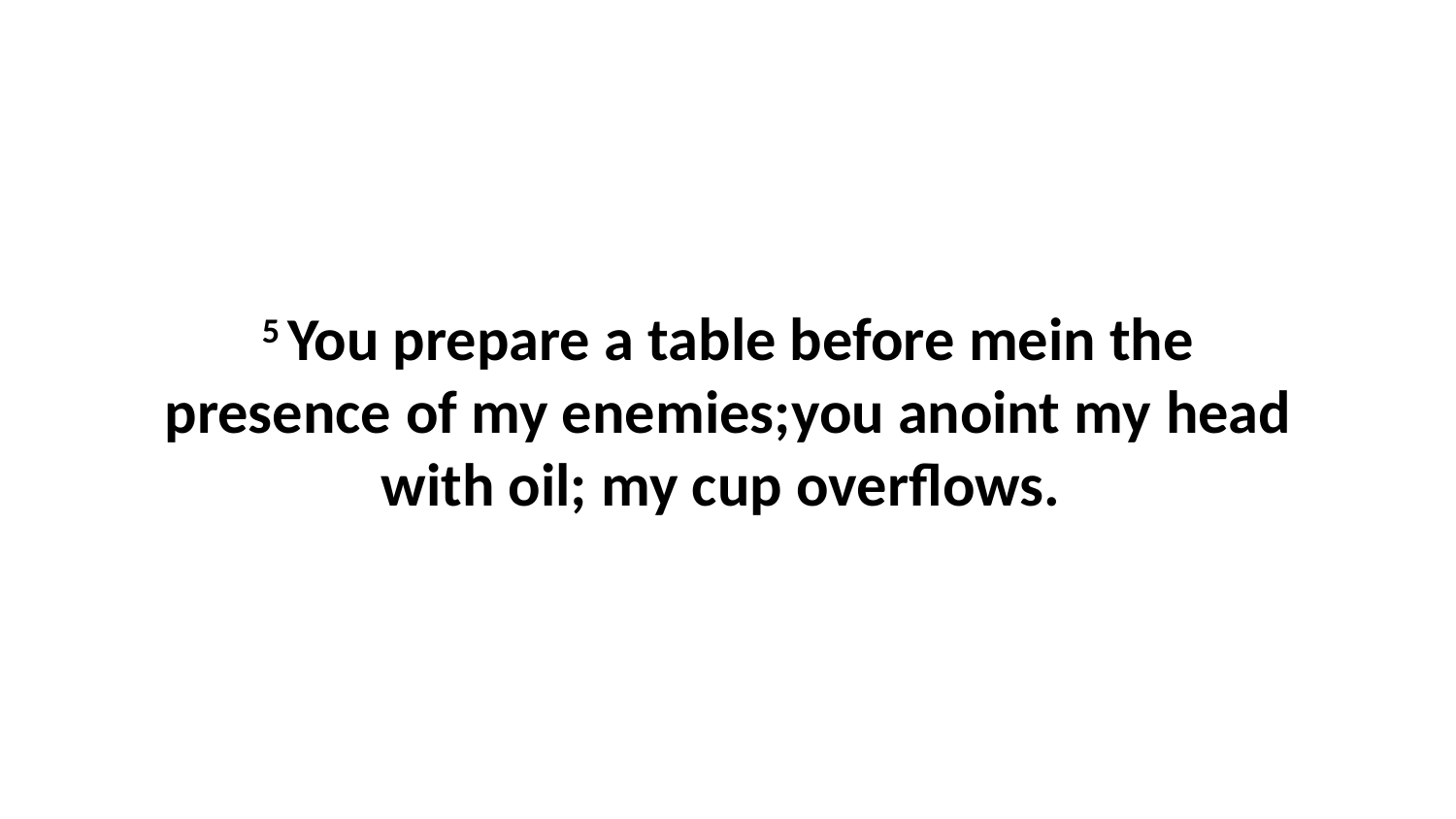

5 You prepare a table before mein the presence of my enemies;you anoint my head with oil; my cup overflows.